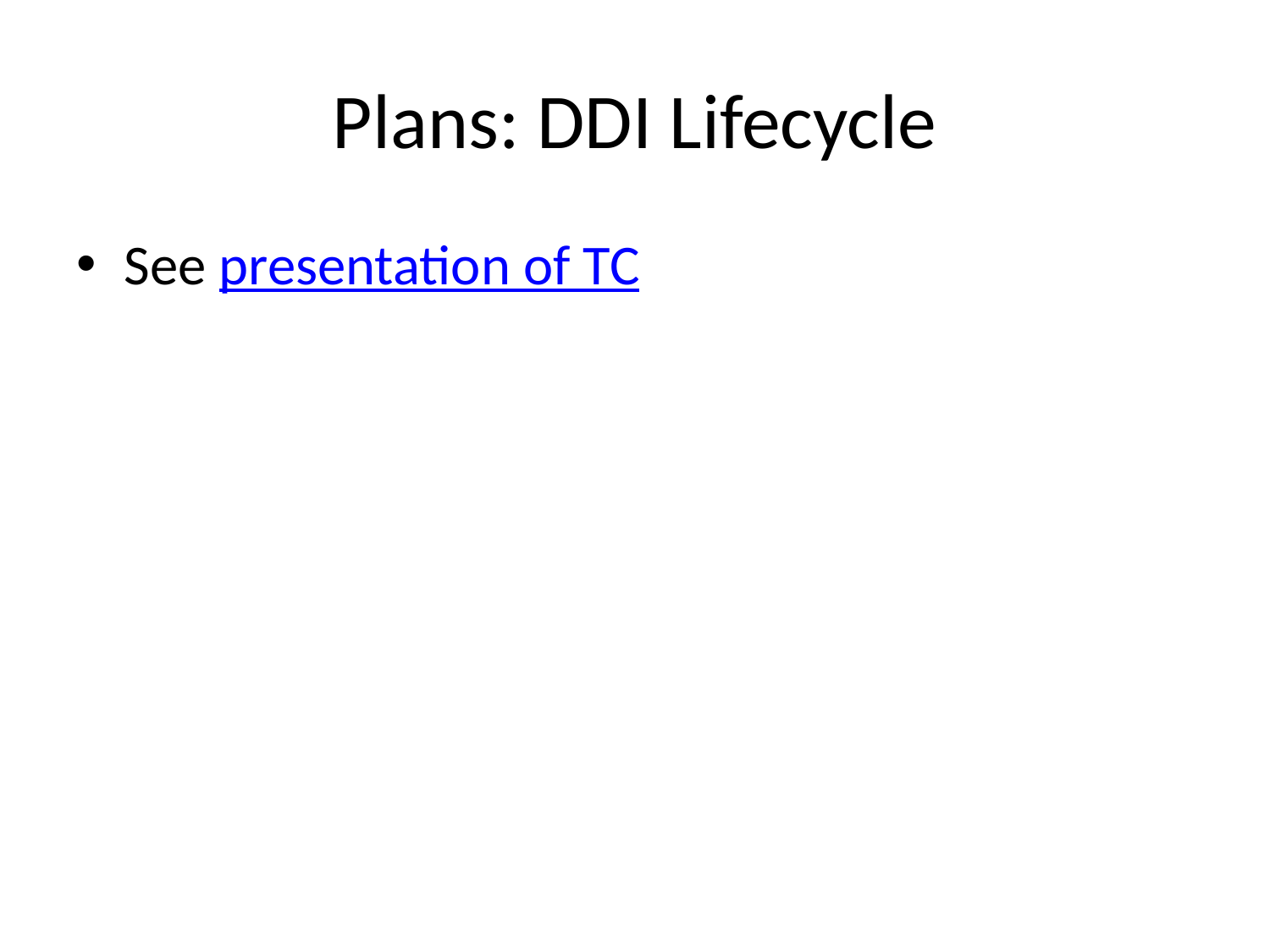

# Plans: DDI Lifecycle
See presentation of TC